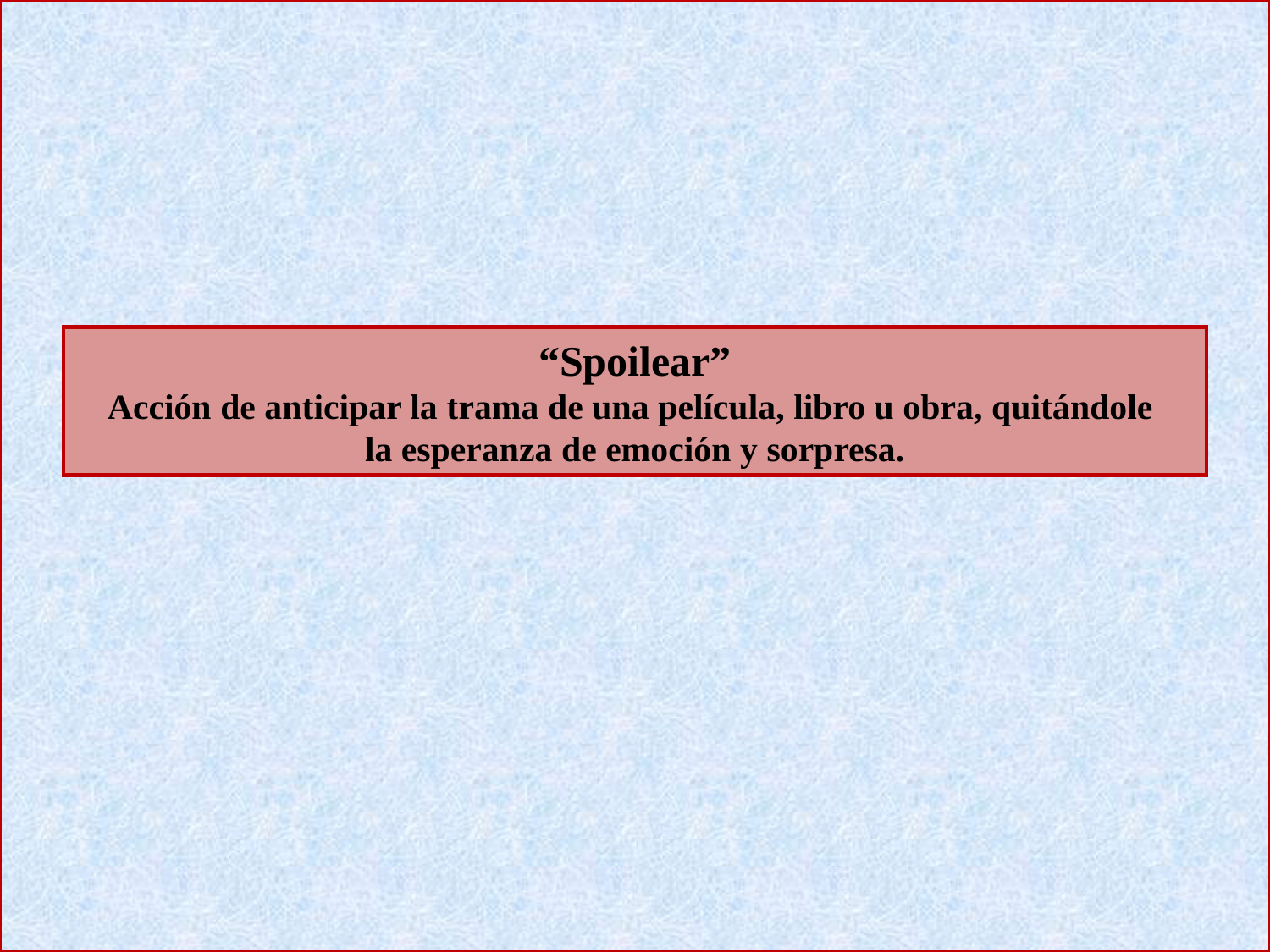

“Spoilear”
Acción de anticipar la trama de una película, libro u obra, quitándole
la esperanza de emoción y sorpresa.